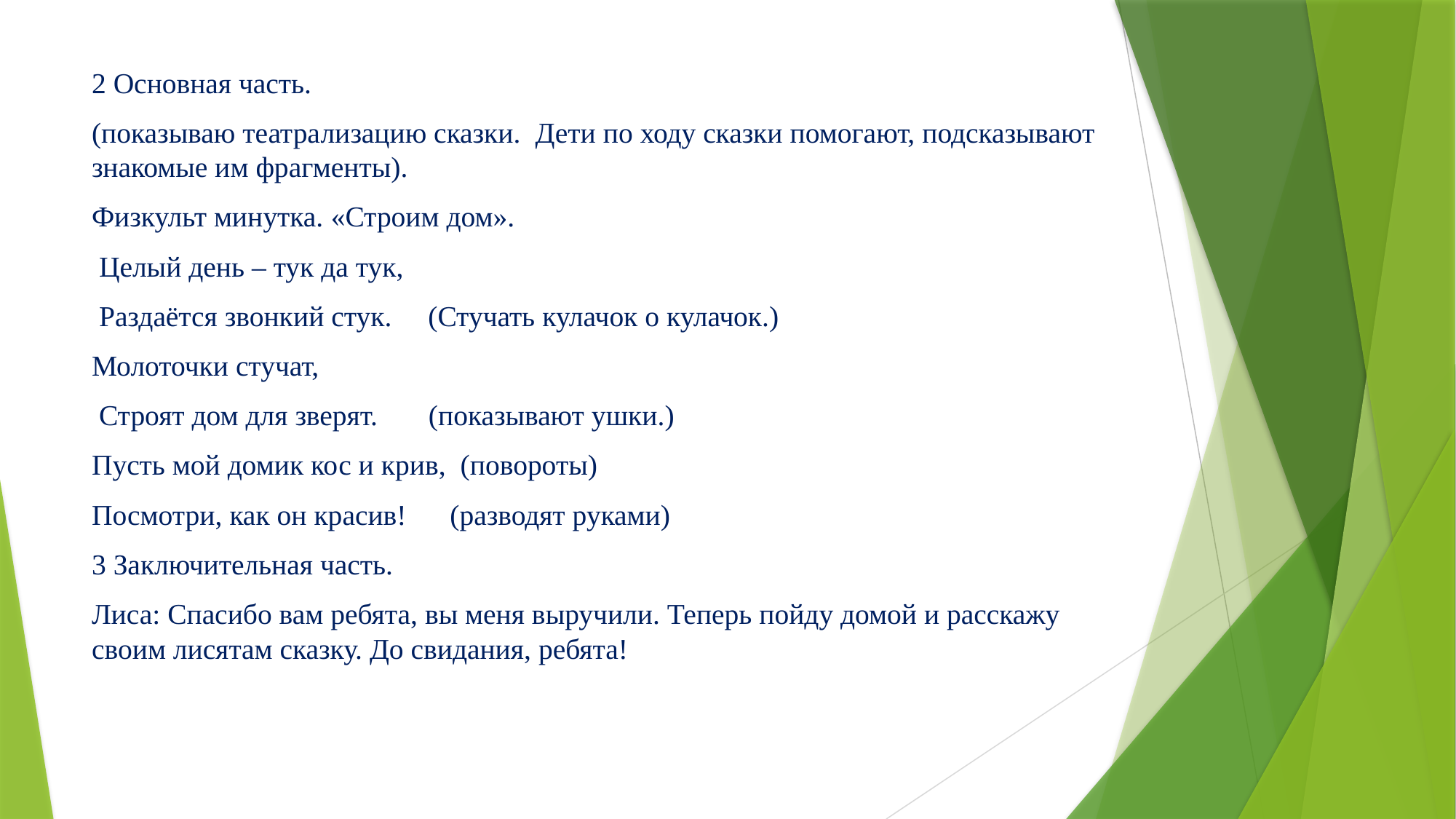

2 Основная часть.
(показываю театрализацию сказки.  Дети по ходу сказки помогают, подсказывают знакомые им фрагменты).
Физкульт минутка. «Строим дом».
 Целый день – тук да тук,
 Раздаётся звонкий стук.     (Стучать кулачок о кулачок.)
Молоточки стучат,
 Строят дом для зверят.       (показывают ушки.)
Пусть мой домик кос и крив,  (повороты)
Посмотри, как он красив!      (разводят руками)
3 Заключительная часть.
Лиса: Спасибо вам ребята, вы меня выручили. Теперь пойду домой и расскажу своим лисятам сказку. До свидания, ребята!